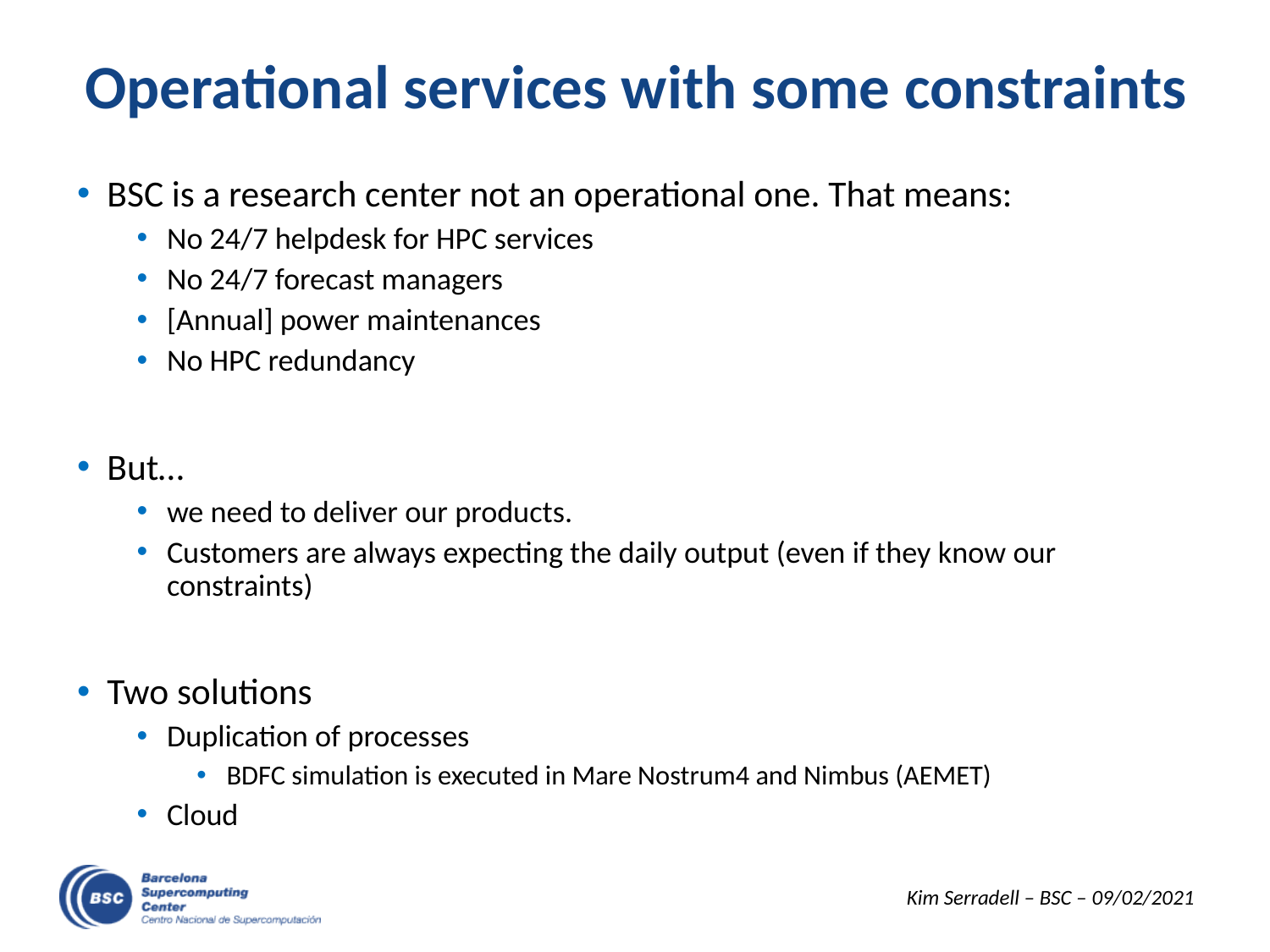

# Operational services with some constraints
BSC is a research center not an operational one. That means:
No 24/7 helpdesk for HPC services
No 24/7 forecast managers
[Annual] power maintenances
No HPC redundancy

But…
we need to deliver our products.
Customers are always expecting the daily output (even if they know our constraints)

Two solutions
Duplication of processes
BDFC simulation is executed in Mare Nostrum4 and Nimbus (AEMET)
Cloud